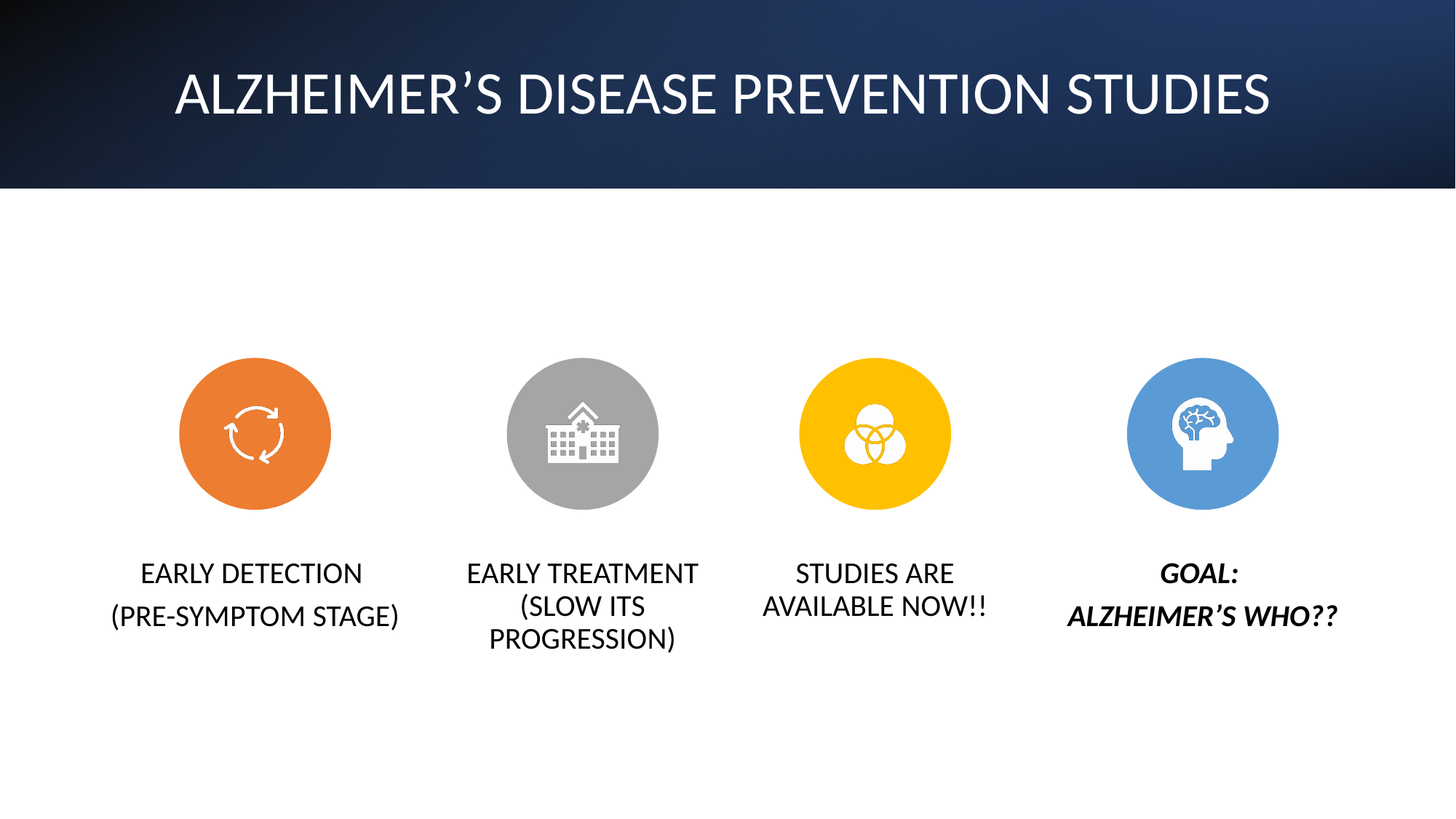

# ALZHEIMER’S DISEASE PREVENTION STUDIES
Early Detection
(Pre-symptom Stage)
Early Treatment (Slow Its Progression)
Studies are Available now!!
Goal:
Alzheimer’s Who??